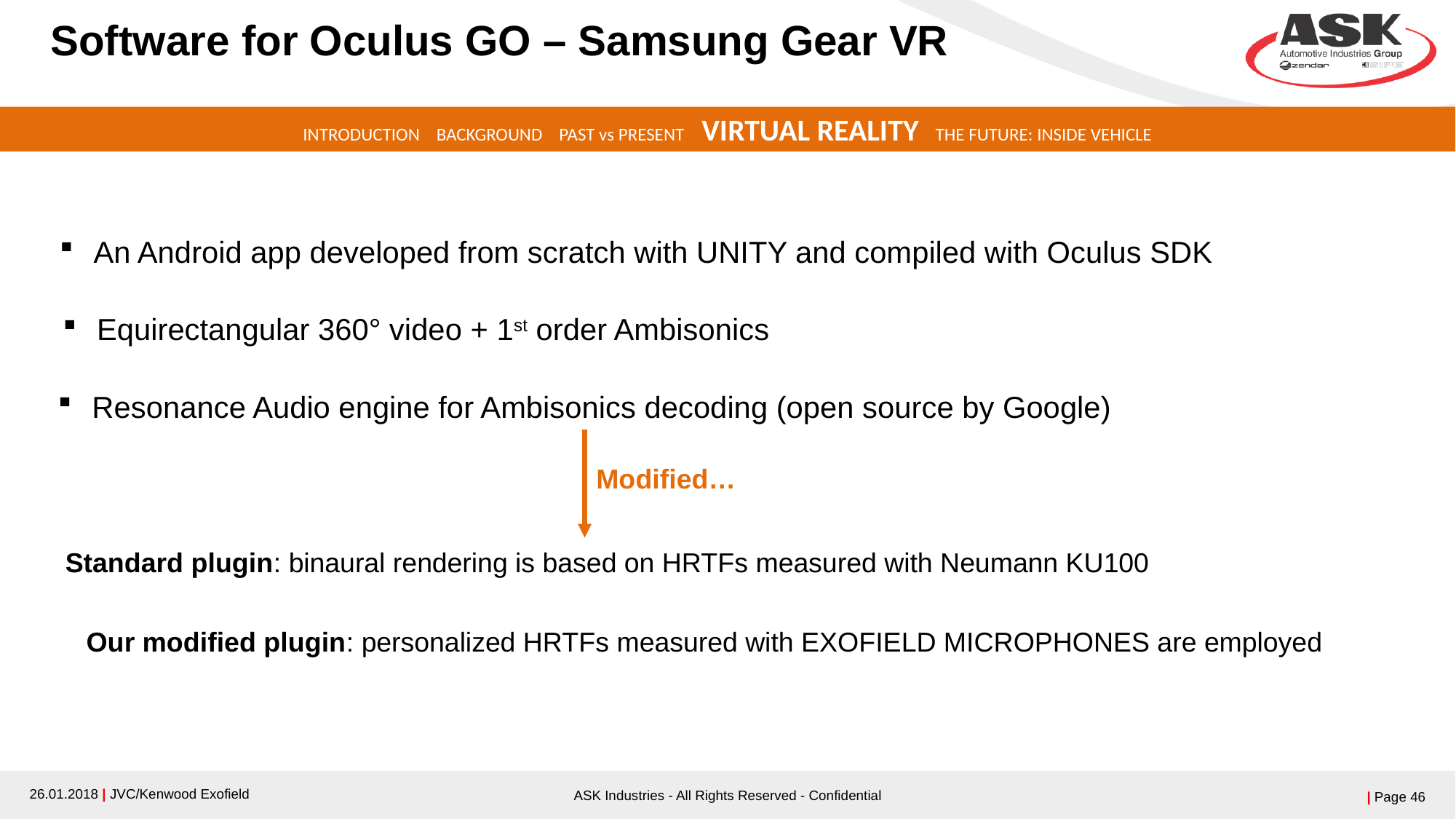

# Software for Oculus GO – Samsung Gear VR
INTRODUCTION    BACKGROUND    PAST vs PRESENT    VIRTUAL REALITY    THE FUTURE: INSIDE VEHICLE
An Android app developed from scratch with UNITY and compiled with Oculus SDK
Equirectangular 360° video + 1st order Ambisonics
Resonance Audio engine for Ambisonics decoding (open source by Google)
Modified…
Standard plugin: binaural rendering is based on HRTFs measured with Neumann KU100
Our modified plugin: personalized HRTFs measured with EXOFIELD MICROPHONES are employed